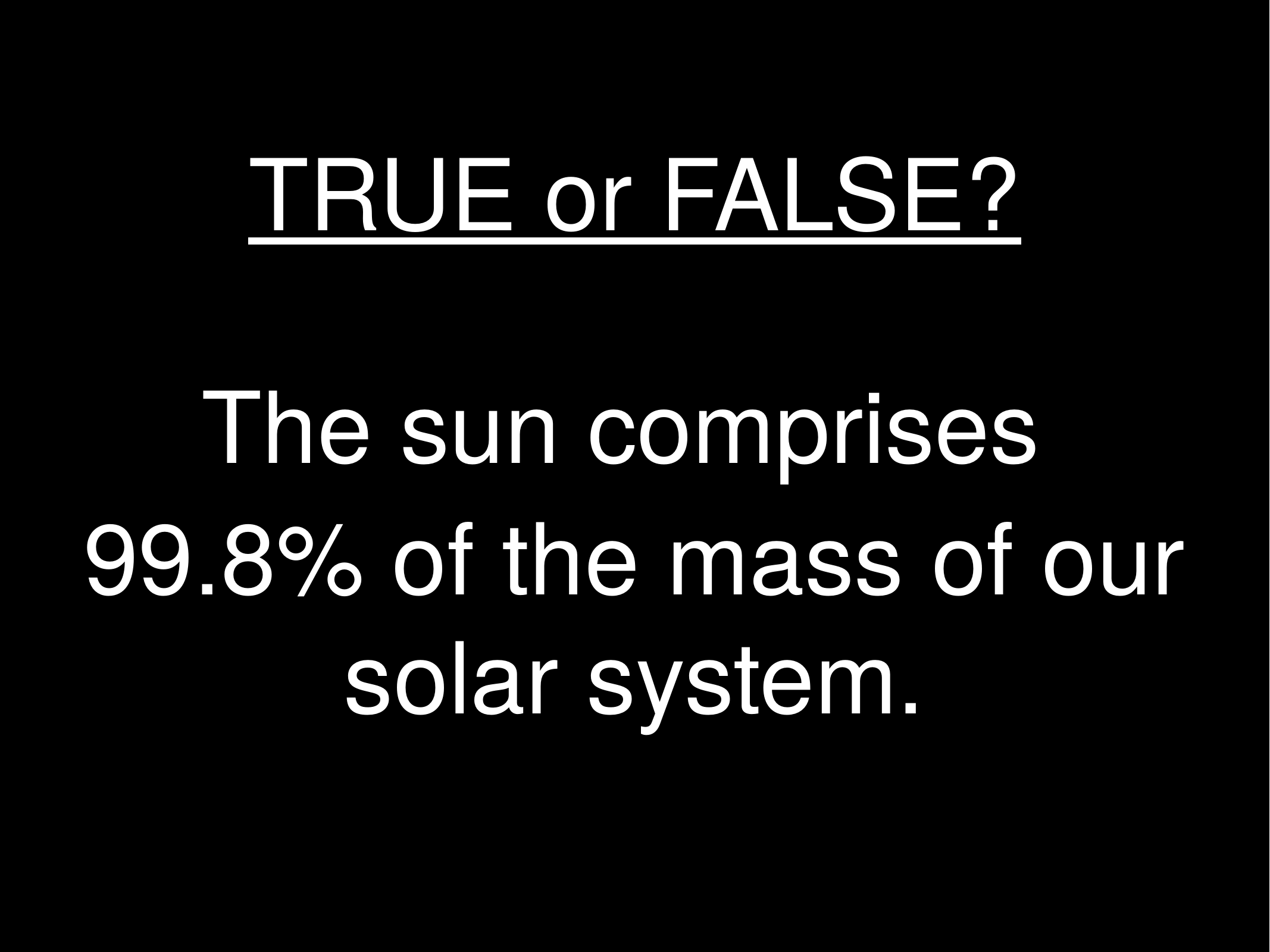

TRUE or FALSE?

The sun comprises
99.8% of the mass of our solar system.